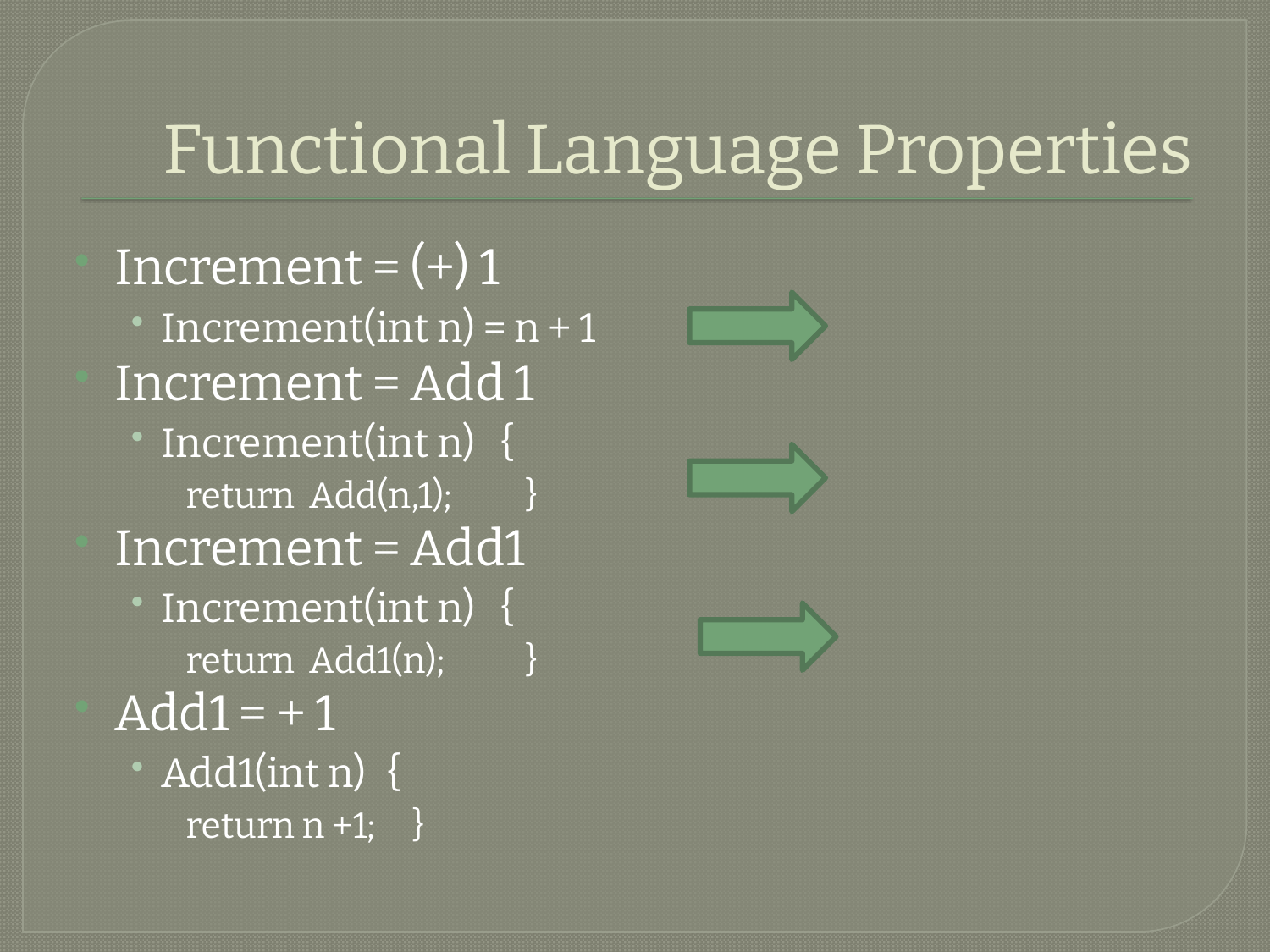

# Functional Language Properties
Increment = (+) 1
Increment(int n) = n + 1
Increment = Add 1
Increment(int n) 	{
	return  Add(n,1);	}
Increment = Add1
Increment(int n) 	{
	return  Add1(n);		}
Add1 = + 1
Add1(int n)	{
	return n +1;	}